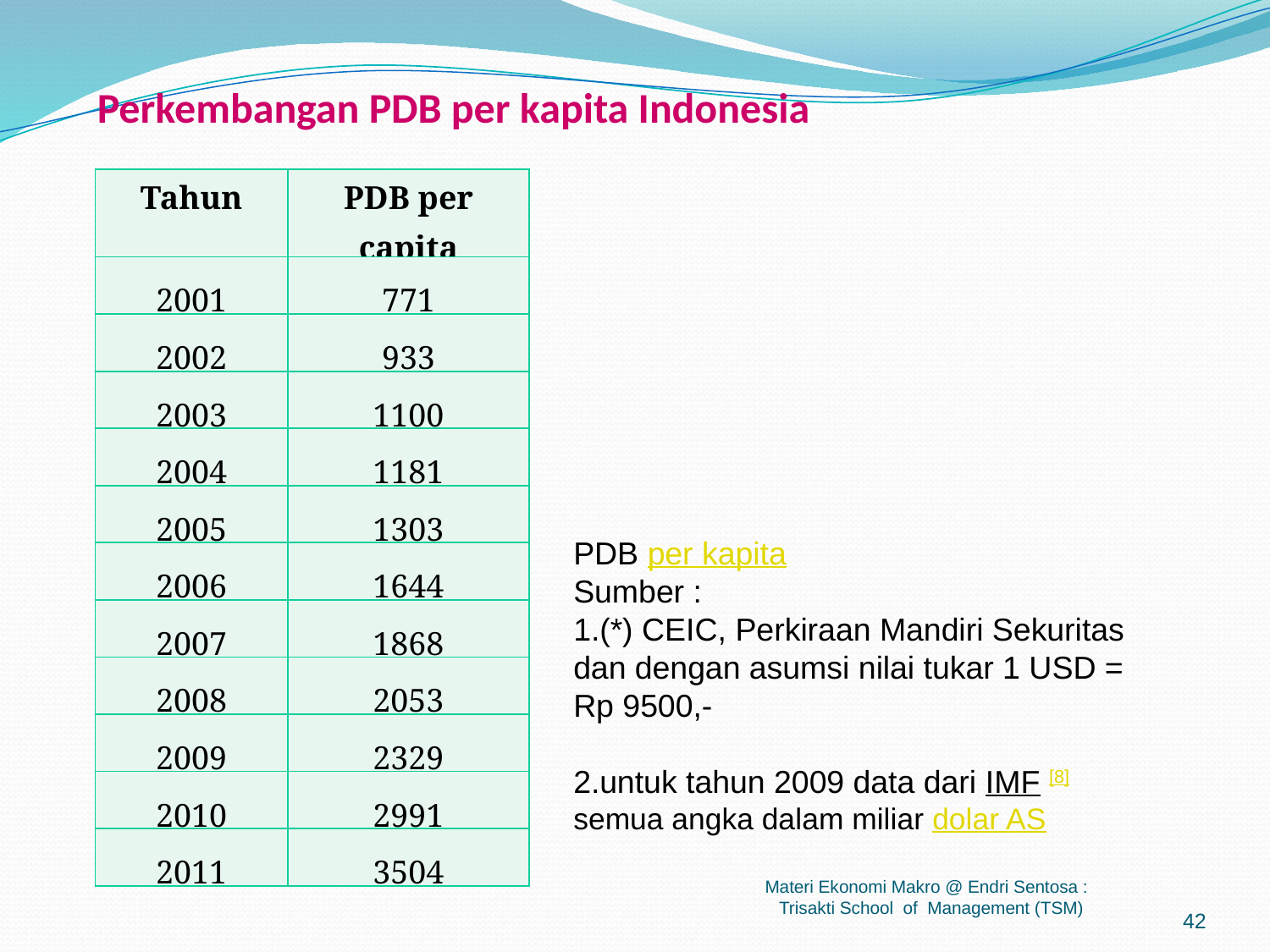

Perkembangan PDB per kapita Indonesia
| Tahun | PDB per capita |
| --- | --- |
| 2001 | 771 |
| 2002 | 933 |
| 2003 | 1100 |
| 2004 | 1181 |
| 2005 | 1303 |
| 2006 | 1644 |
| 2007 | 1868 |
| 2008 | 2053 |
| 2009 | 2329 |
| 2010 | 2991 |
| 2011 | 3504 |

PDB per kapita
Sumber :
(*) CEIC, Perkiraan Mandiri Sekuritas dan dengan asumsi nilai tukar 1 USD = Rp 9500,-
untuk tahun 2009 data dari IMF [8]
semua angka dalam miliar dolar AS
Materi Ekonomi Makro @ Endri Sentosa :
Trisakti School  of  Management (TSM)
42